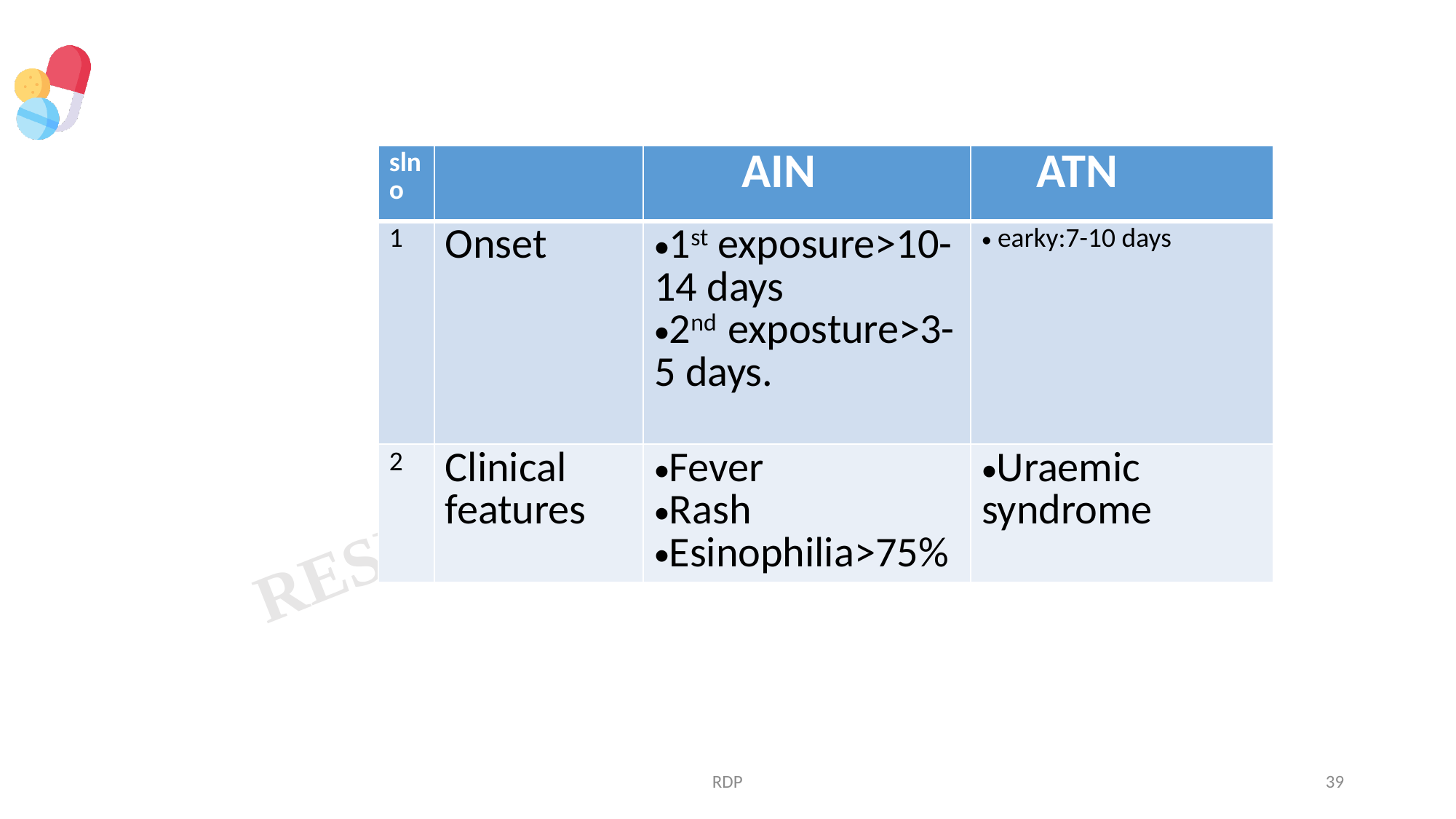

#
| slno |  | AIN | ATN |
| --- | --- | --- | --- |
| 1 | Onset | 1st exposure>10-14 days 2nd exposture>3-5 days. | earky:7-10 days |
| 2 | Clinical features | Fever Rash Esinophilia>75% | Uraemic syndrome |
RDP
39